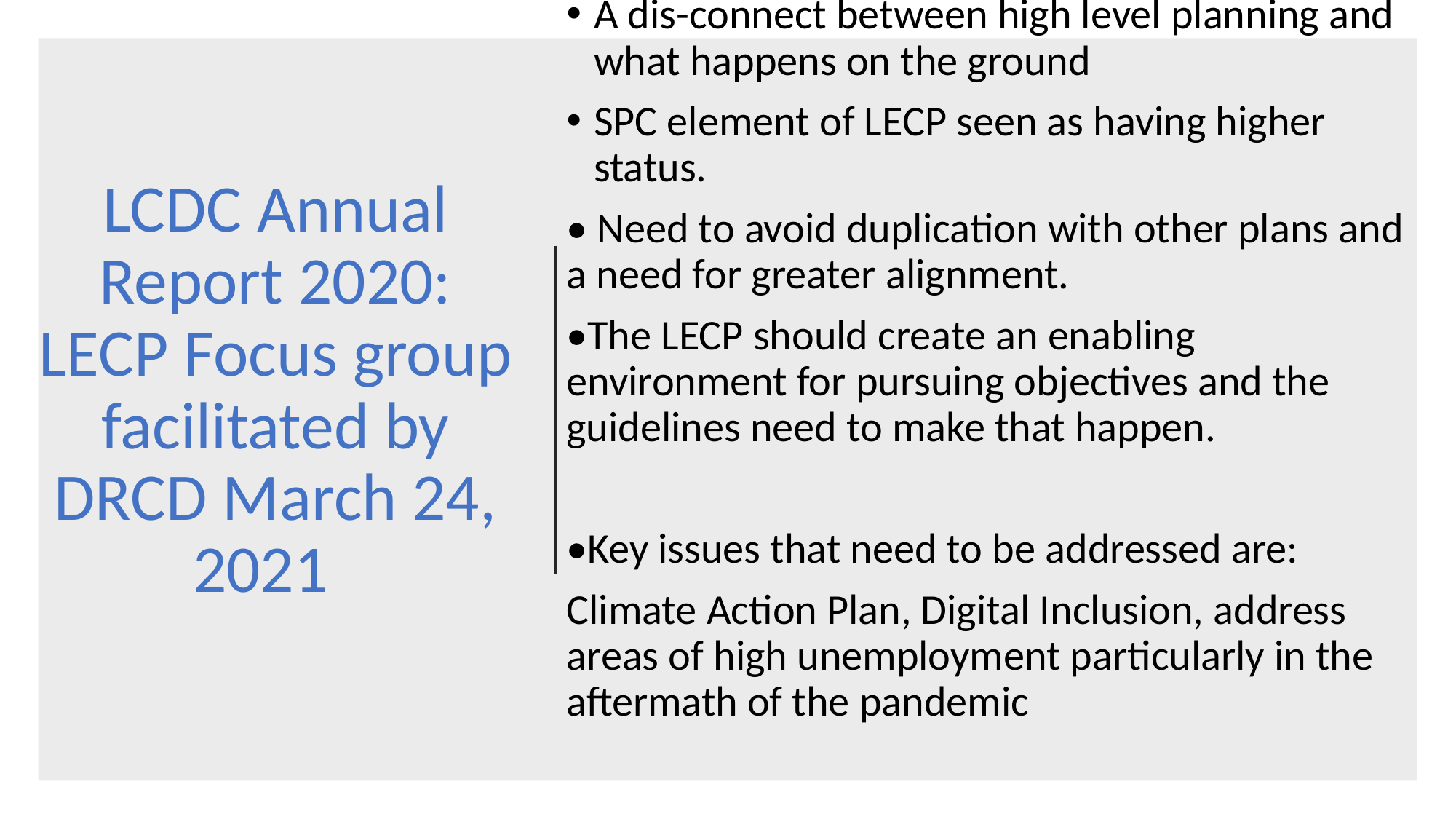

A dis-connect between high level planning and what happens on the ground
SPC element of LECP seen as having higher status.
• Need to avoid duplication with other plans and a need for greater alignment.
•The LECP should create an enabling environment for pursuing objectives and the guidelines need to make that happen.

•Key issues that need to be addressed are:
Climate Action Plan, Digital Inclusion, address areas of high unemployment particularly in the aftermath of the pandemic

# LCDC Annual Report 2020: LECP Focus group facilitated by DRCD March 24, 2021